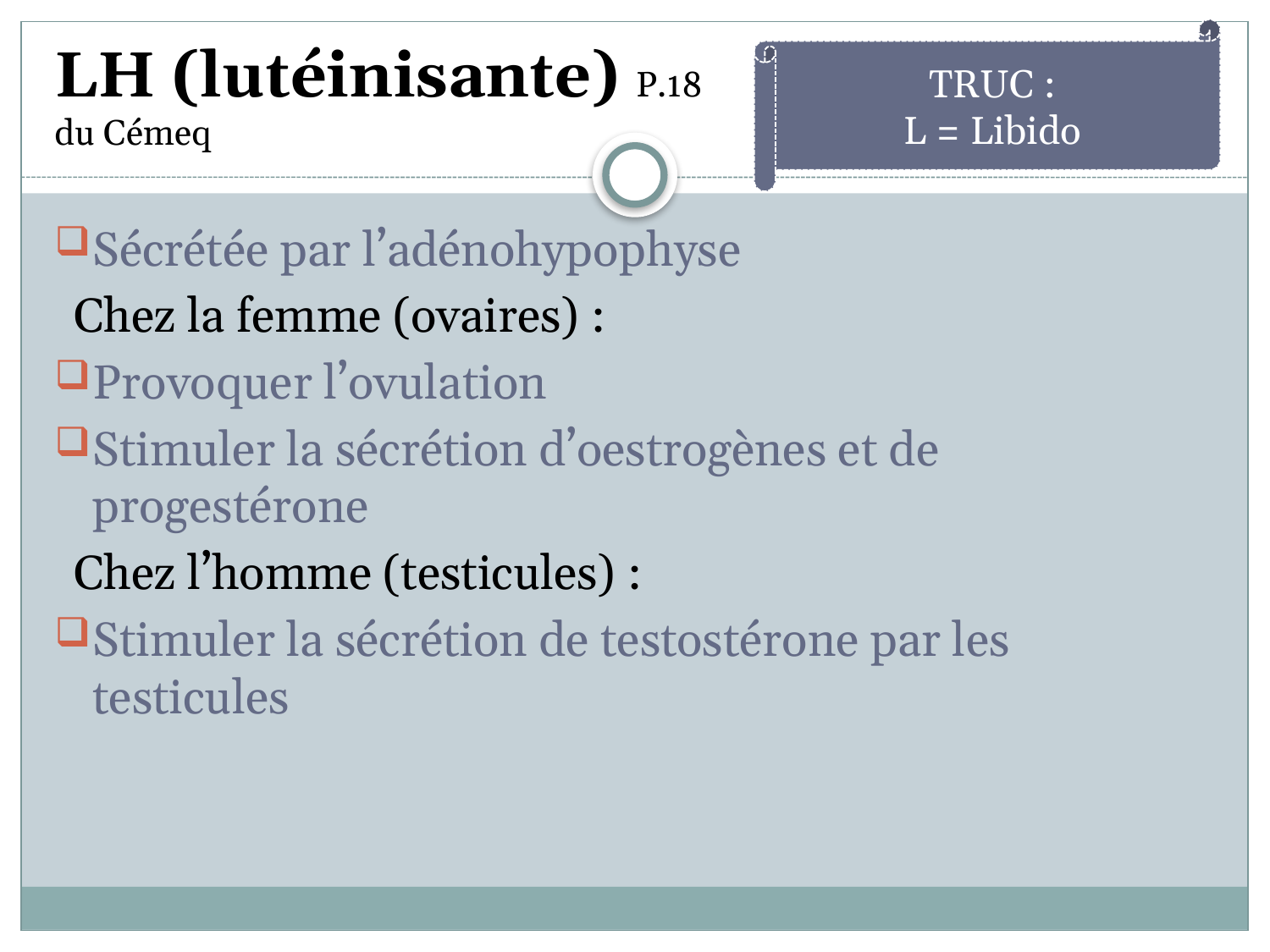

TRUC :
L = Libido
# LH (lutéinisante) P.18 du Cémeq
Sécrétée par l’adénohypophyse
Chez la femme (ovaires) :
Provoquer l’ovulation
Stimuler la sécrétion d’oestrogènes et de progestérone
Chez l’homme (testicules) :
Stimuler la sécrétion de testostérone par les testicules